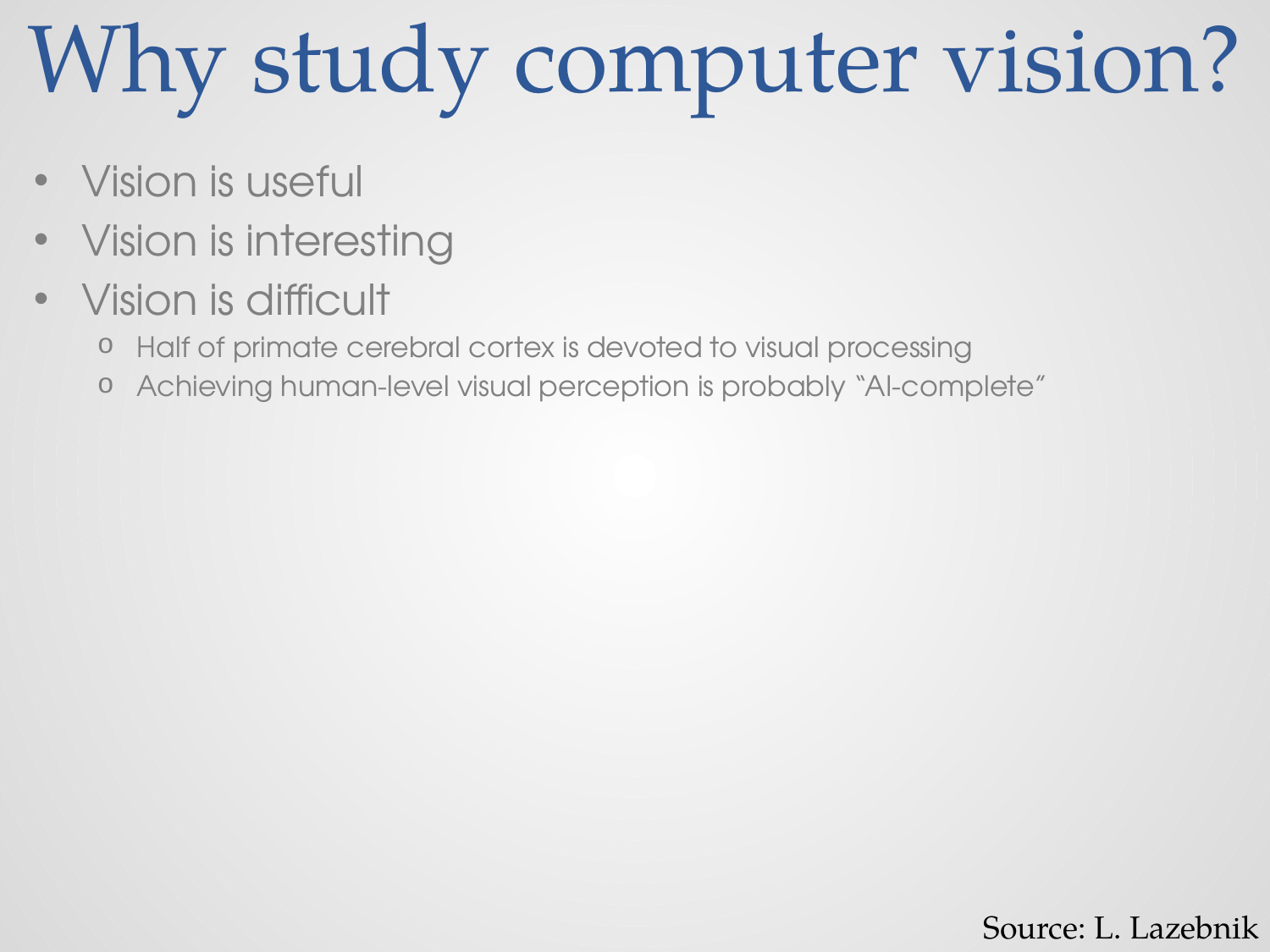

# Why study computer vision?
Vision is useful
Vision is interesting
Vision is difficult
Half of primate cerebral cortex is devoted to visual processing
Achieving human-level visual perception is probably “AI-complete”
Source: L. Lazebnik